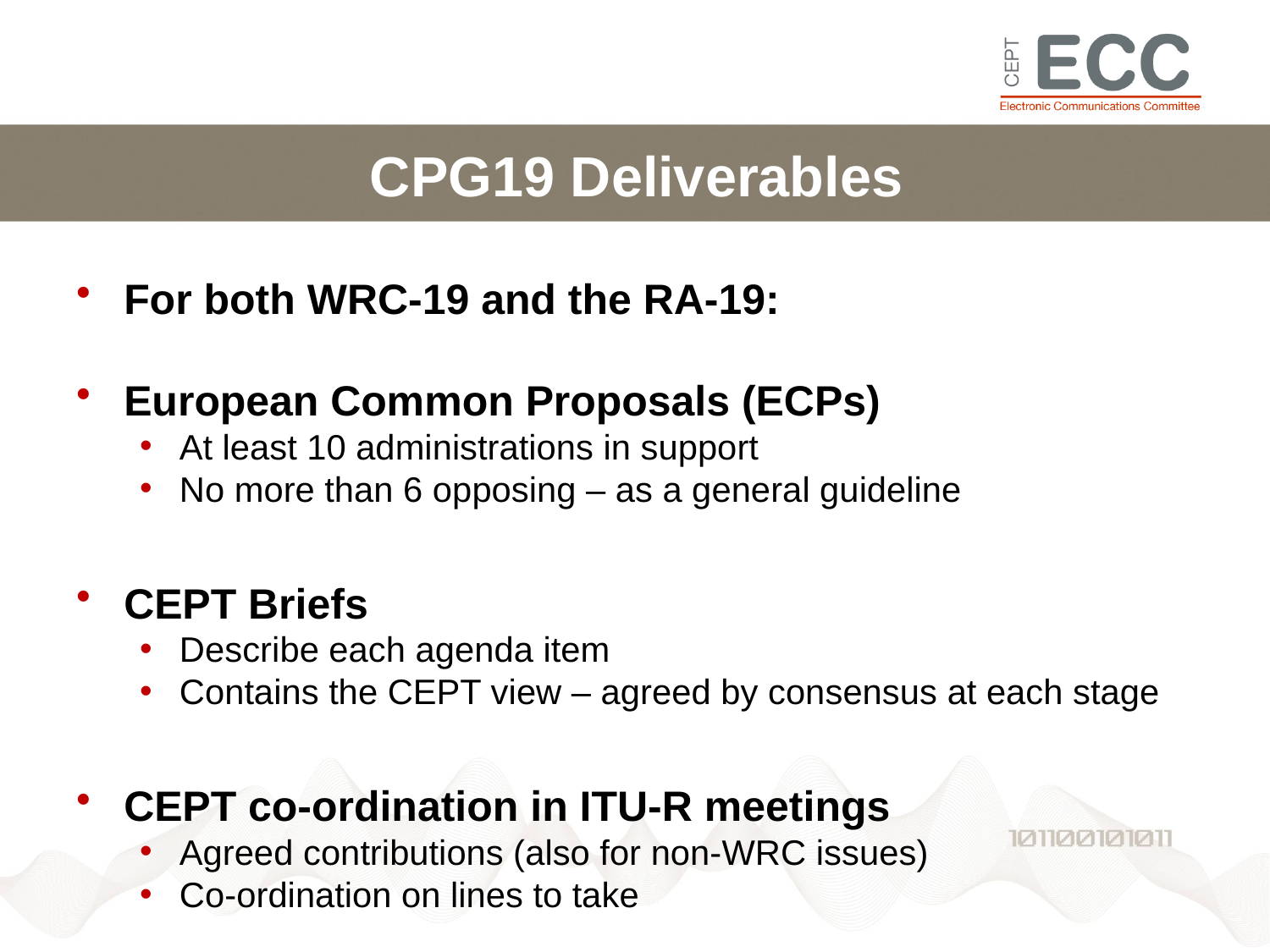

# CPG19 Deliverables

For both WRC-19 and the RA-19:

European Common Proposals (ECPs)
At least 10 administrations in support
No more than 6 opposing – as a general guideline

CEPT Briefs
Describe each agenda item
Contains the CEPT view – agreed by consensus at each stage

CEPT co-ordination in ITU-R meetings
Agreed contributions (also for non-WRC issues)
Co-ordination on lines to take